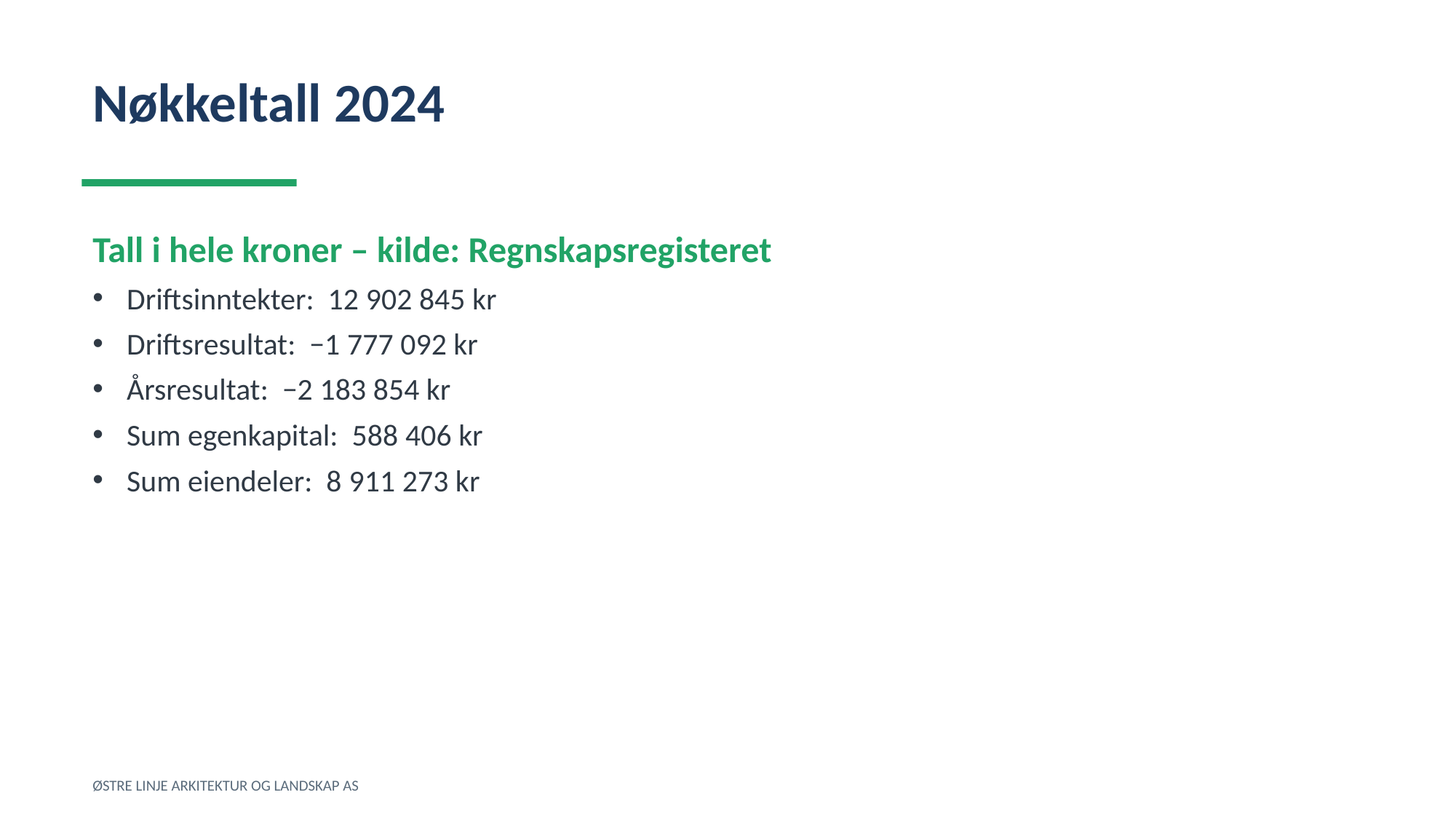

Nøkkeltall 2024

Tall i hele kroner – kilde: Regnskapsregisteret
Driftsinntekter:  12 902 845 kr
Driftsresultat:  −1 777 092 kr
Årsresultat:  −2 183 854 kr
Sum egenkapital:  588 406 kr
Sum eiendeler:  8 911 273 kr
ØSTRE LINJE ARKITEKTUR OG LANDSKAP AS